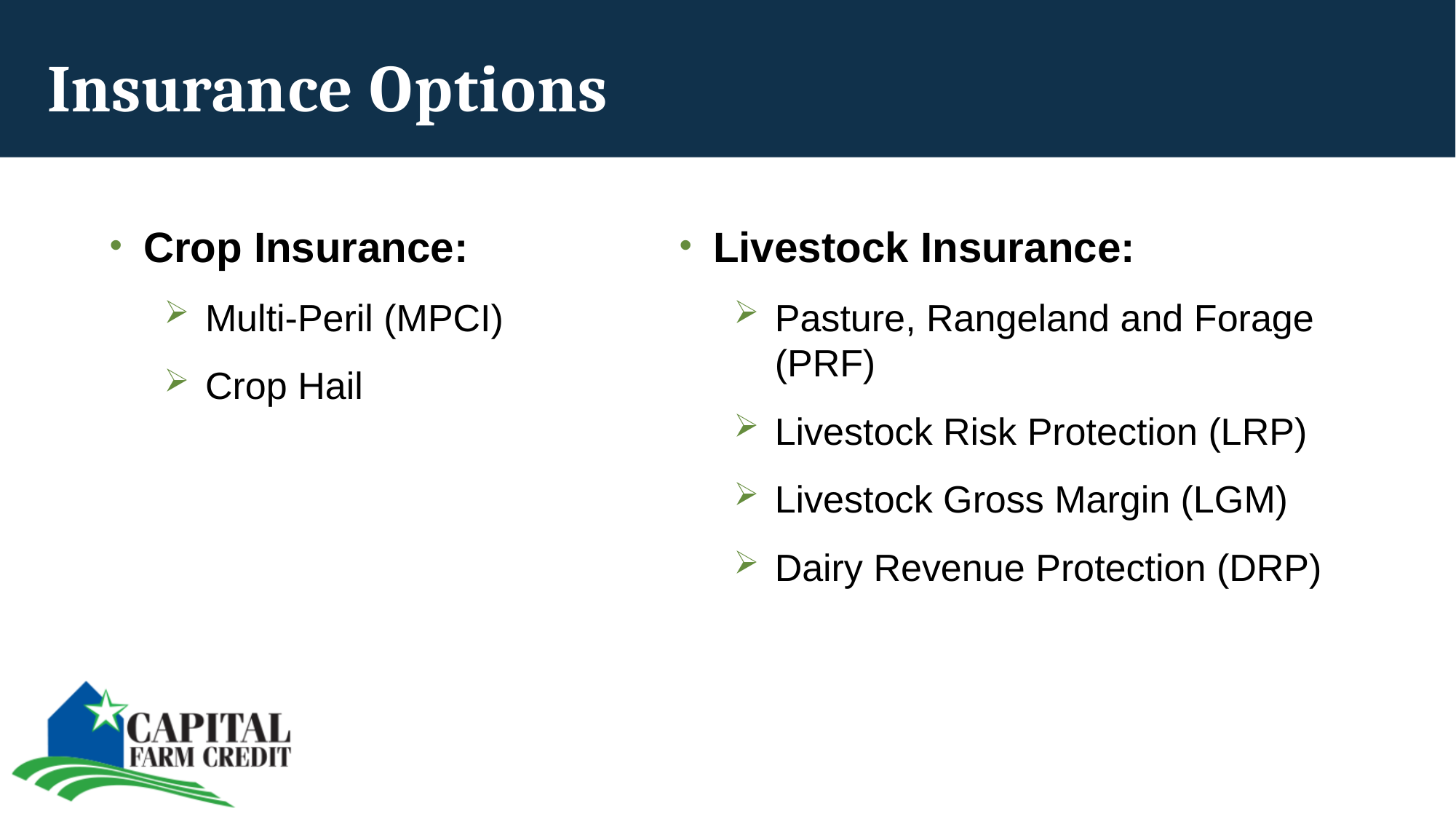

Insurance Options
Crop Insurance:
Multi-Peril (MPCI)
Crop Hail
Livestock Insurance:
Pasture, Rangeland and Forage (PRF)
Livestock Risk Protection (LRP)
Livestock Gross Margin (LGM)
Dairy Revenue Protection (DRP)